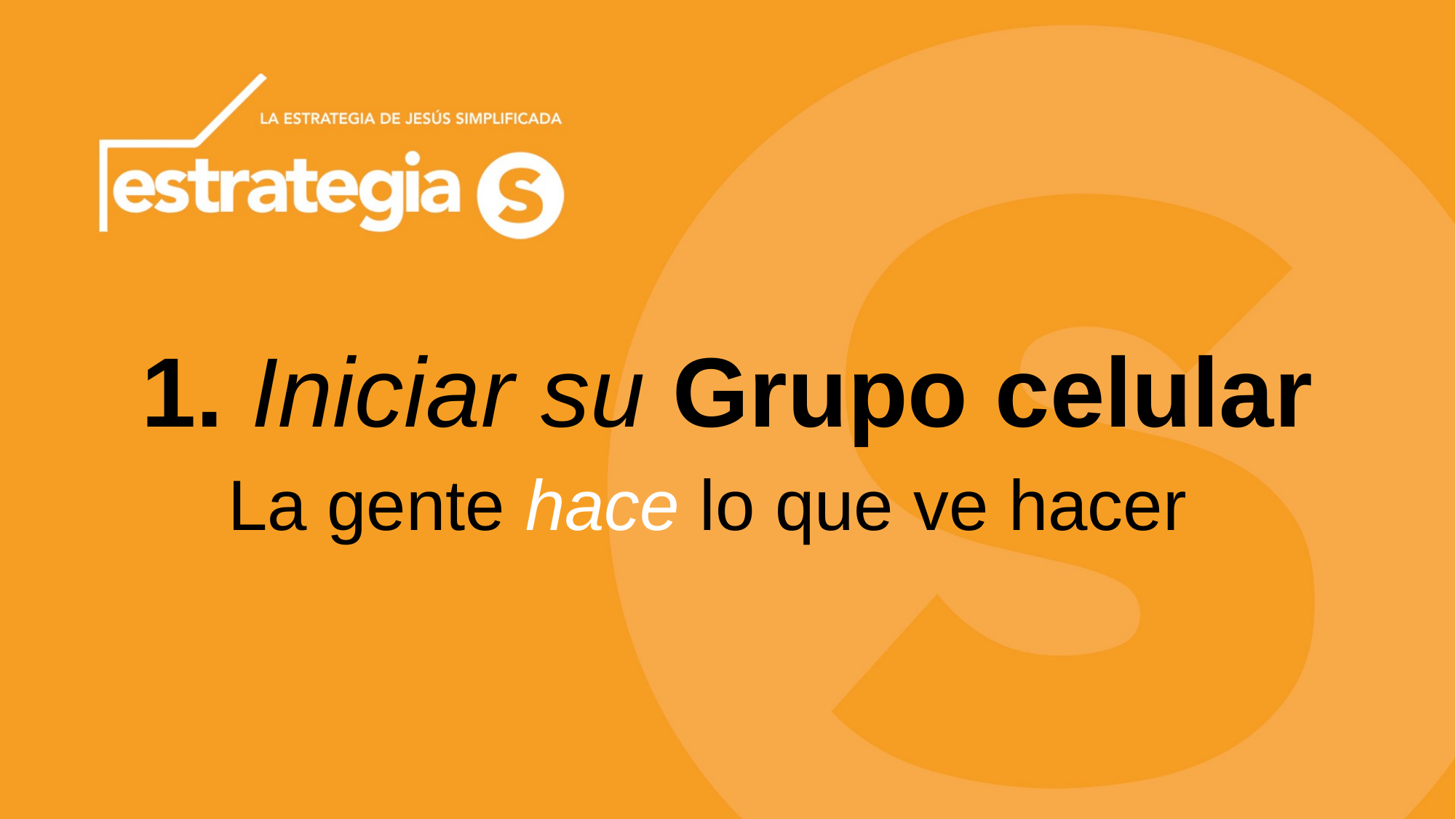

# 1. Iniciar su Grupo celular
La gente hace lo que ve hacer